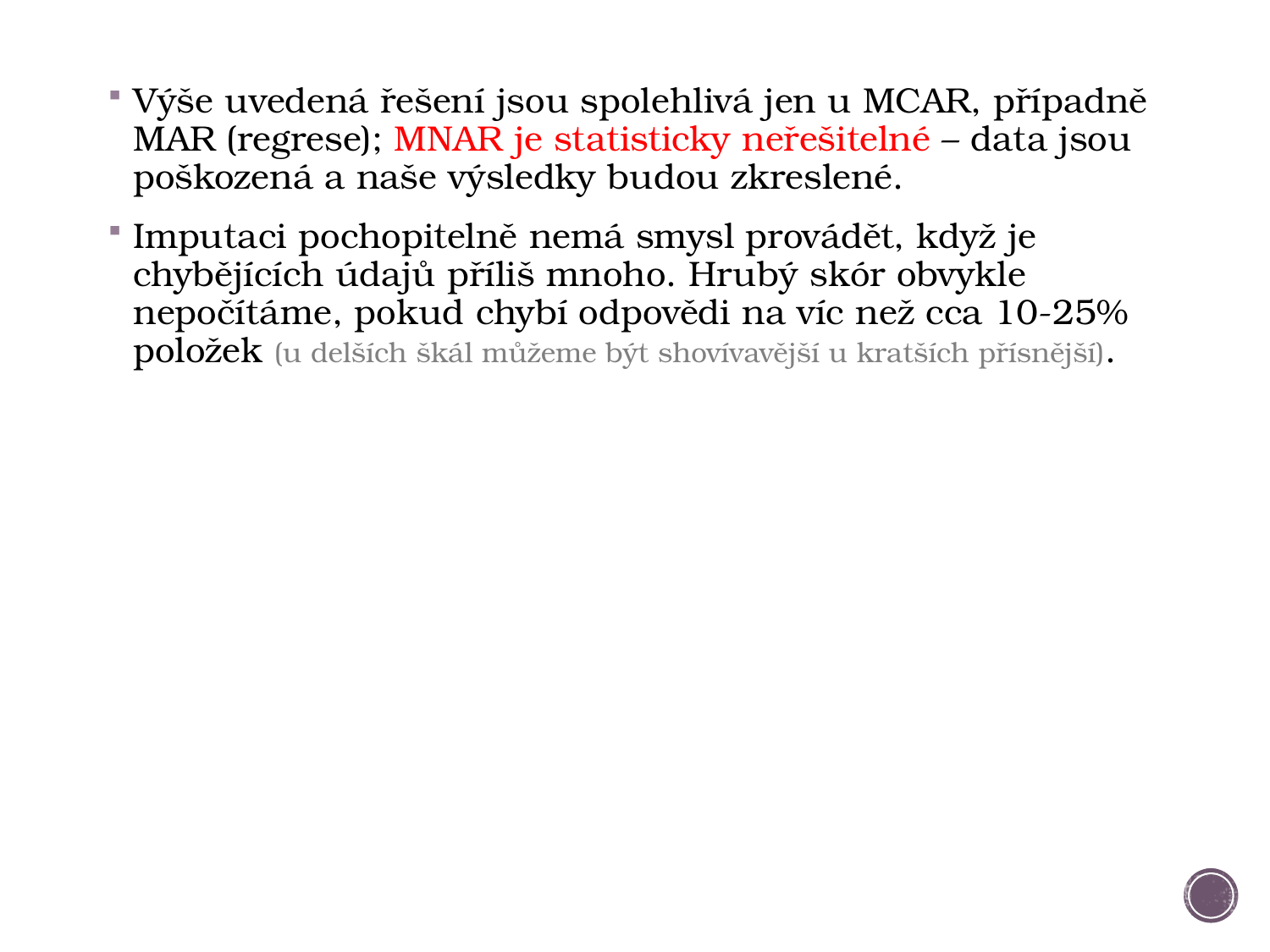

Výše uvedená řešení jsou spolehlivá jen u MCAR, případně MAR (regrese); MNAR je statisticky neřešitelné – data jsou poškozená a naše výsledky budou zkreslené.
Imputaci pochopitelně nemá smysl provádět, když je chybějících údajů příliš mnoho. Hrubý skór obvykle nepočítáme, pokud chybí odpovědi na víc než cca 10-25% položek (u delších škál můžeme být shovívavější u kratších přísnější).